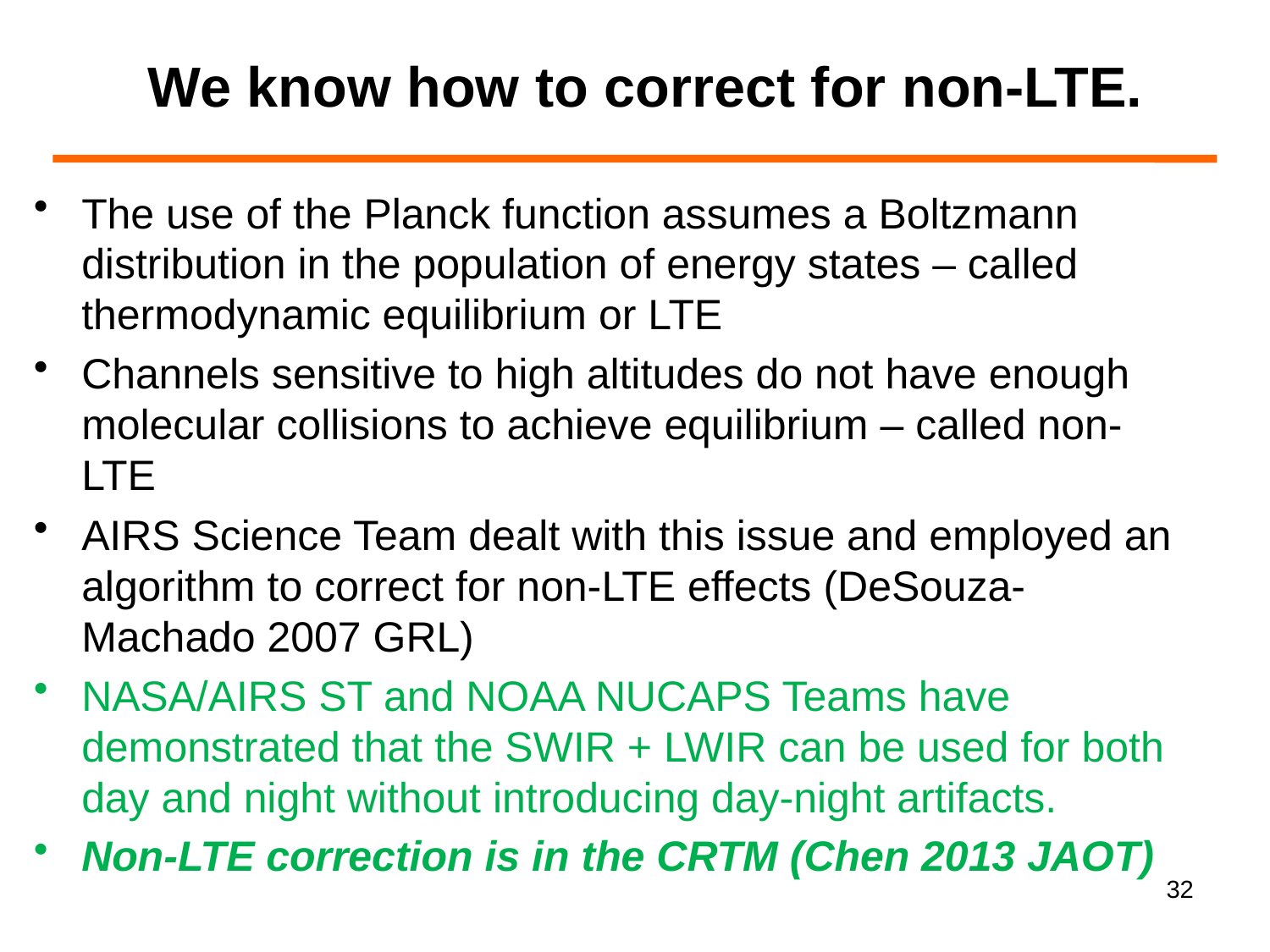

# We know how to correct for non-LTE.
The use of the Planck function assumes a Boltzmann distribution in the population of energy states – called thermodynamic equilibrium or LTE
Channels sensitive to high altitudes do not have enough molecular collisions to achieve equilibrium – called non-LTE
AIRS Science Team dealt with this issue and employed an algorithm to correct for non-LTE effects (DeSouza-Machado 2007 GRL)
NASA/AIRS ST and NOAA NUCAPS Teams have demonstrated that the SWIR + LWIR can be used for both day and night without introducing day-night artifacts.
Non-LTE correction is in the CRTM (Chen 2013 JAOT)
32